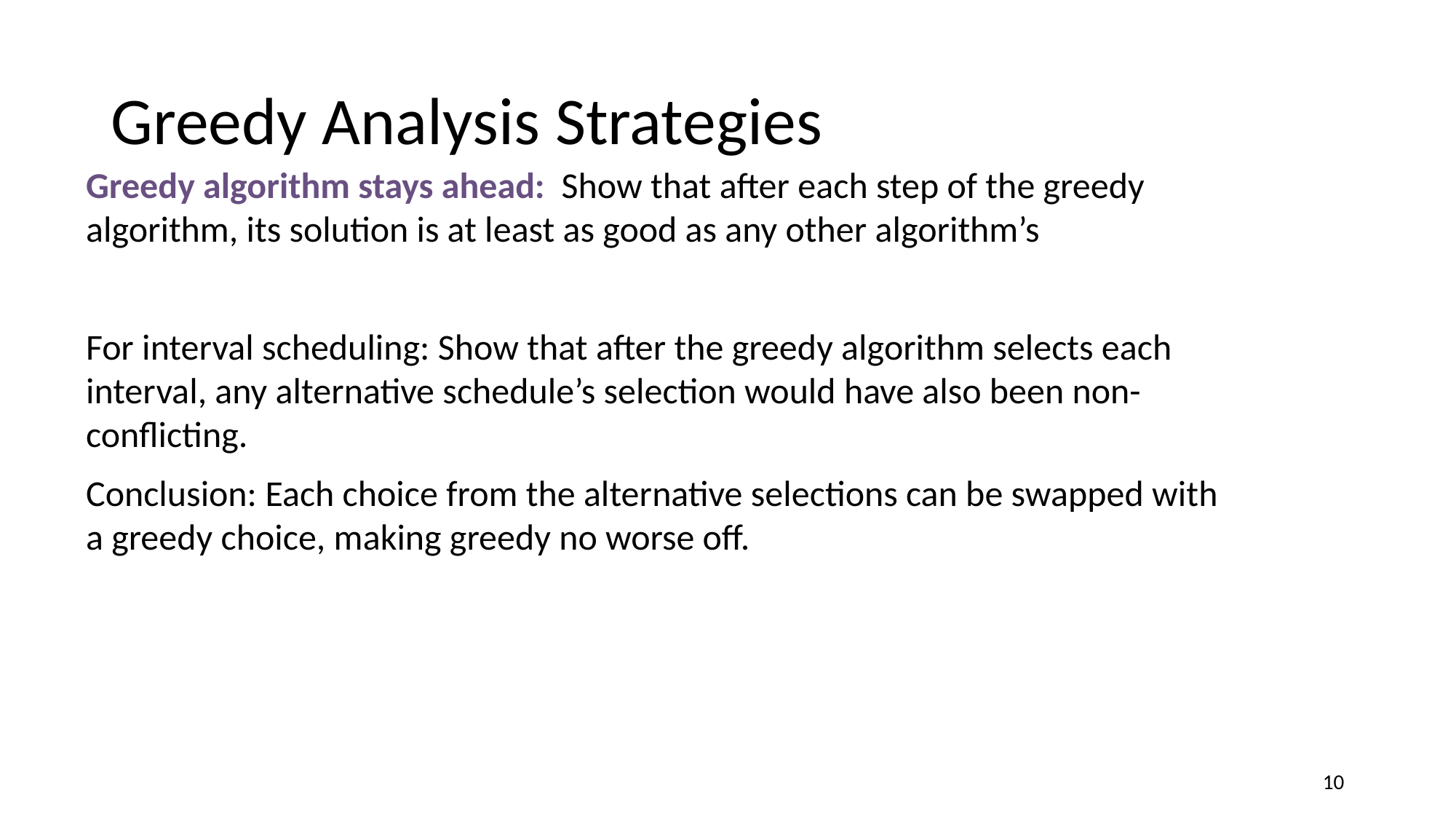

# Greedy Analysis Strategies
Greedy algorithm stays ahead:  Show that after each step of the greedy algorithm, its solution is at least as good as any other algorithm’s

For interval scheduling: Show that after the greedy algorithm selects each interval, any alternative schedule’s selection would have also been non-conflicting.
Conclusion: Each choice from the alternative selections can be swapped with a greedy choice, making greedy no worse off.

10